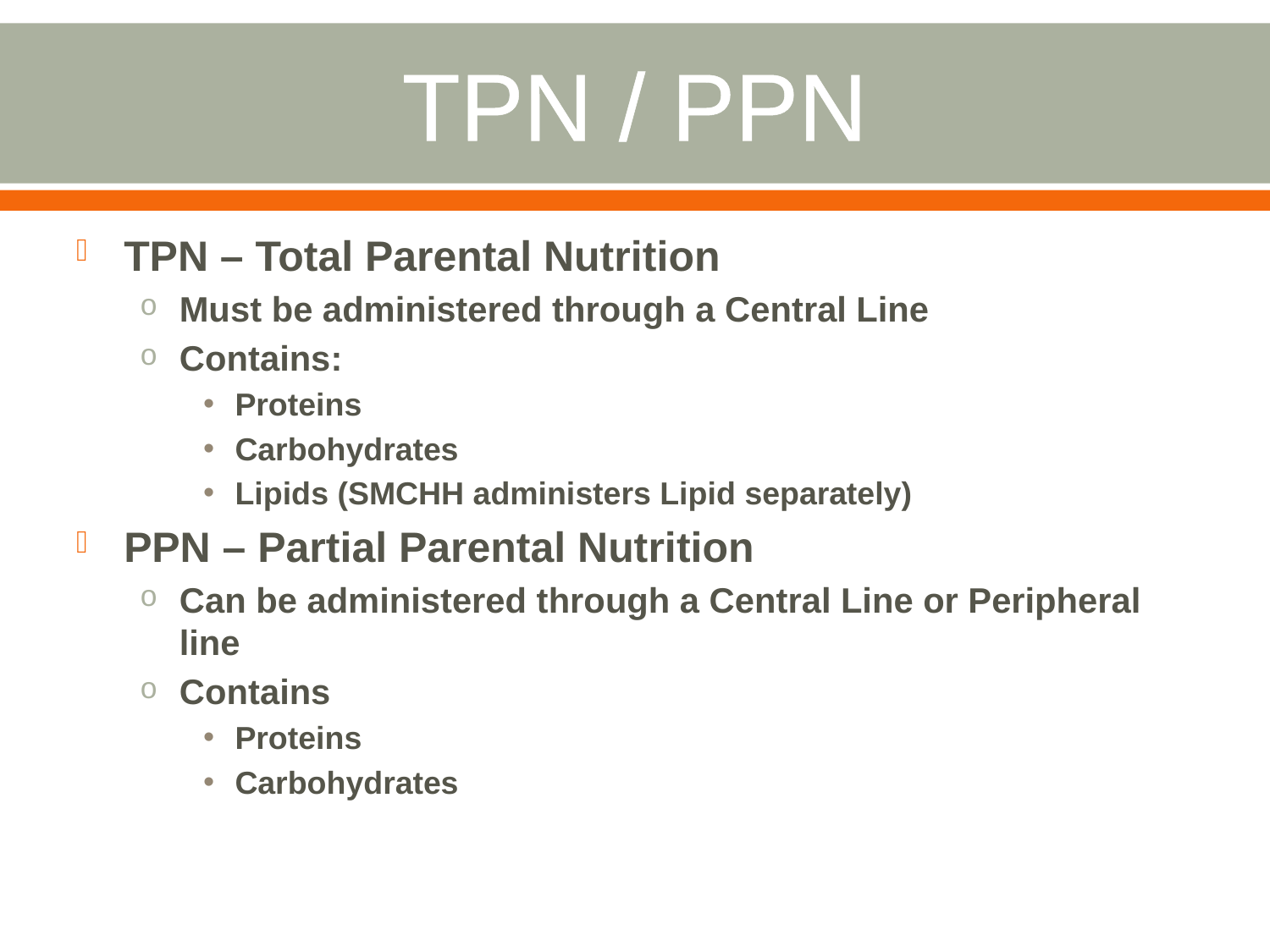

# TPN / PPN
TPN – Total Parental Nutrition
Must be administered through a Central Line
Contains:
Proteins
Carbohydrates
Lipids (SMCHH administers Lipid separately)
PPN – Partial Parental Nutrition
Can be administered through a Central Line or Peripheral line
Contains
Proteins
Carbohydrates